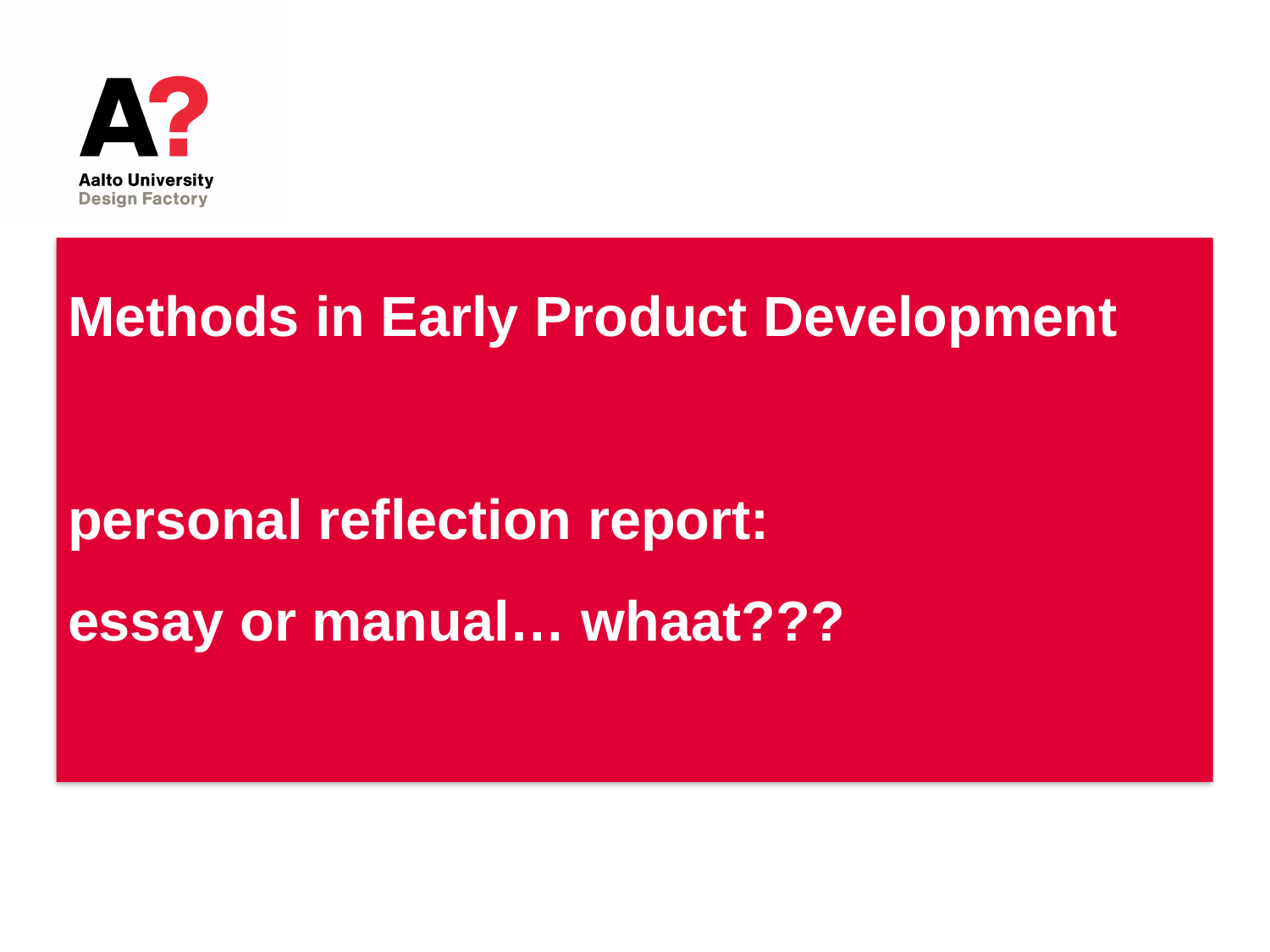

# Methods in Early Product Development personal reflection report: essay or manual… whaat???